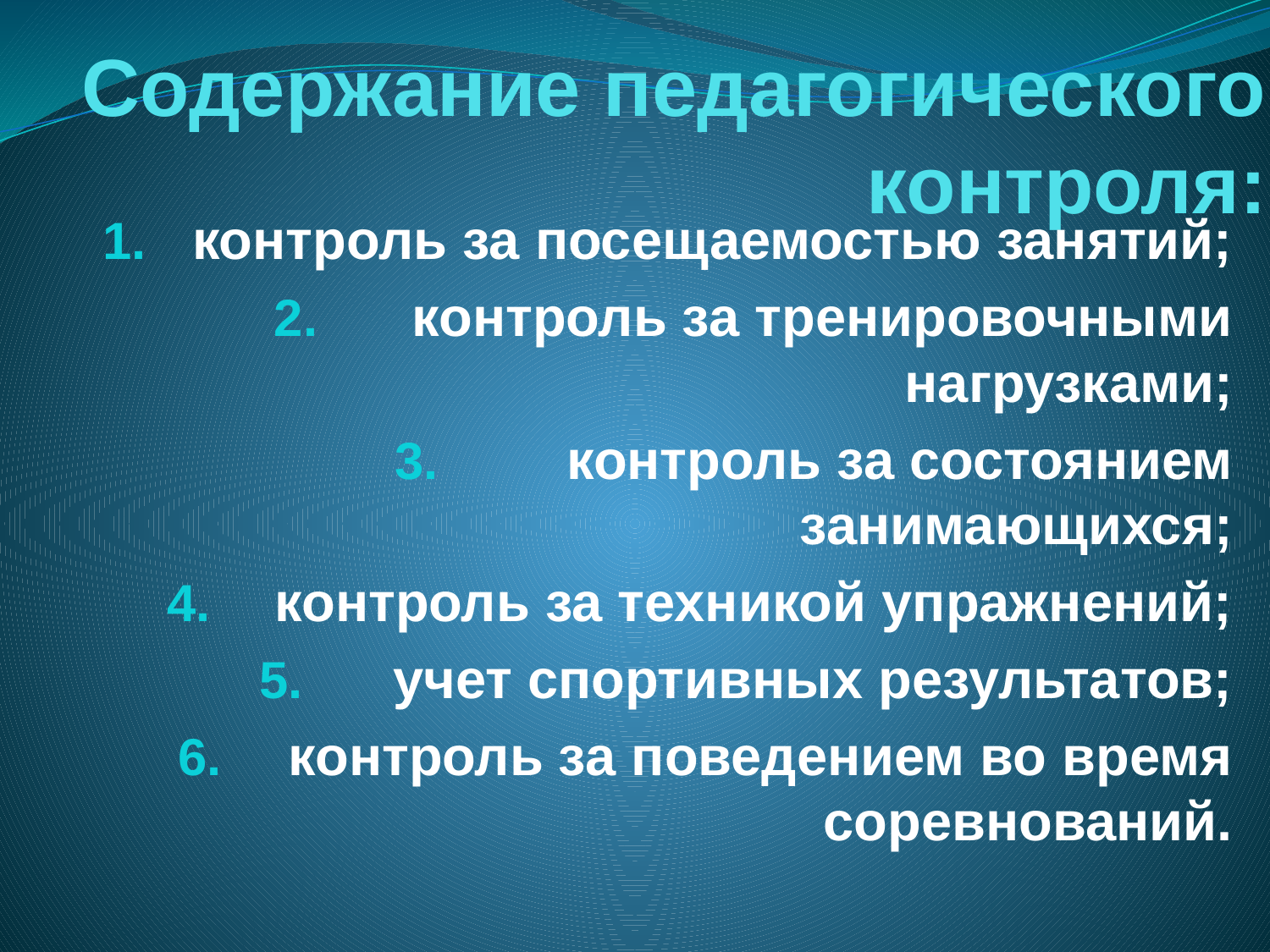

# Содержание педагогического контроля:
контроль за посещаемостью занятий;
контроль за тренировочными нагрузками;
контроль за состоянием занимающихся;
контроль за техникой упражнений;
учет спортивных результатов;
контроль за поведением во время соревнований.